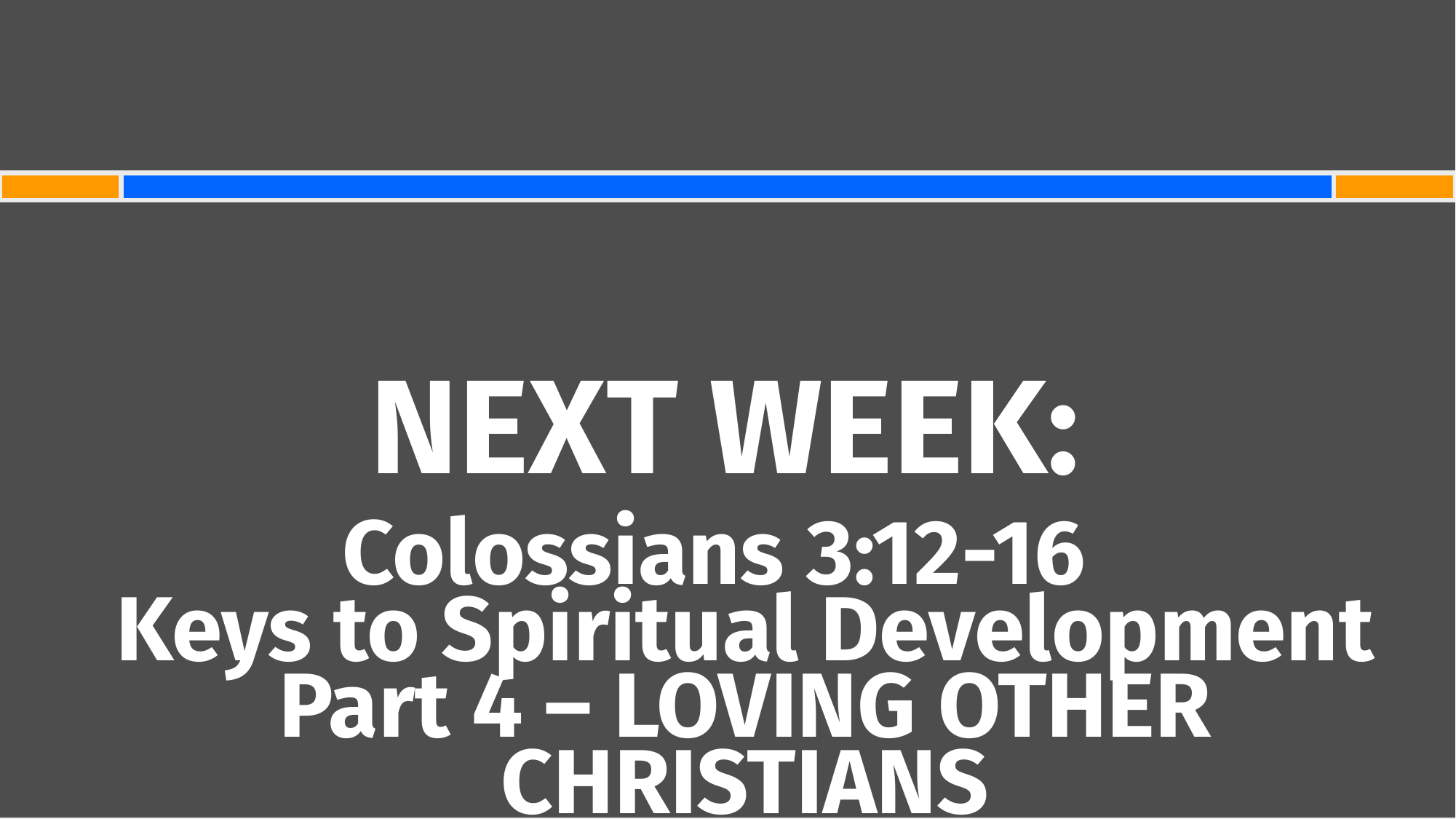

#

NEXT WEEK:
Colossians 3:12-16
Keys to Spiritual Development Part 4 – LOVING OTHER CHRISTIANS